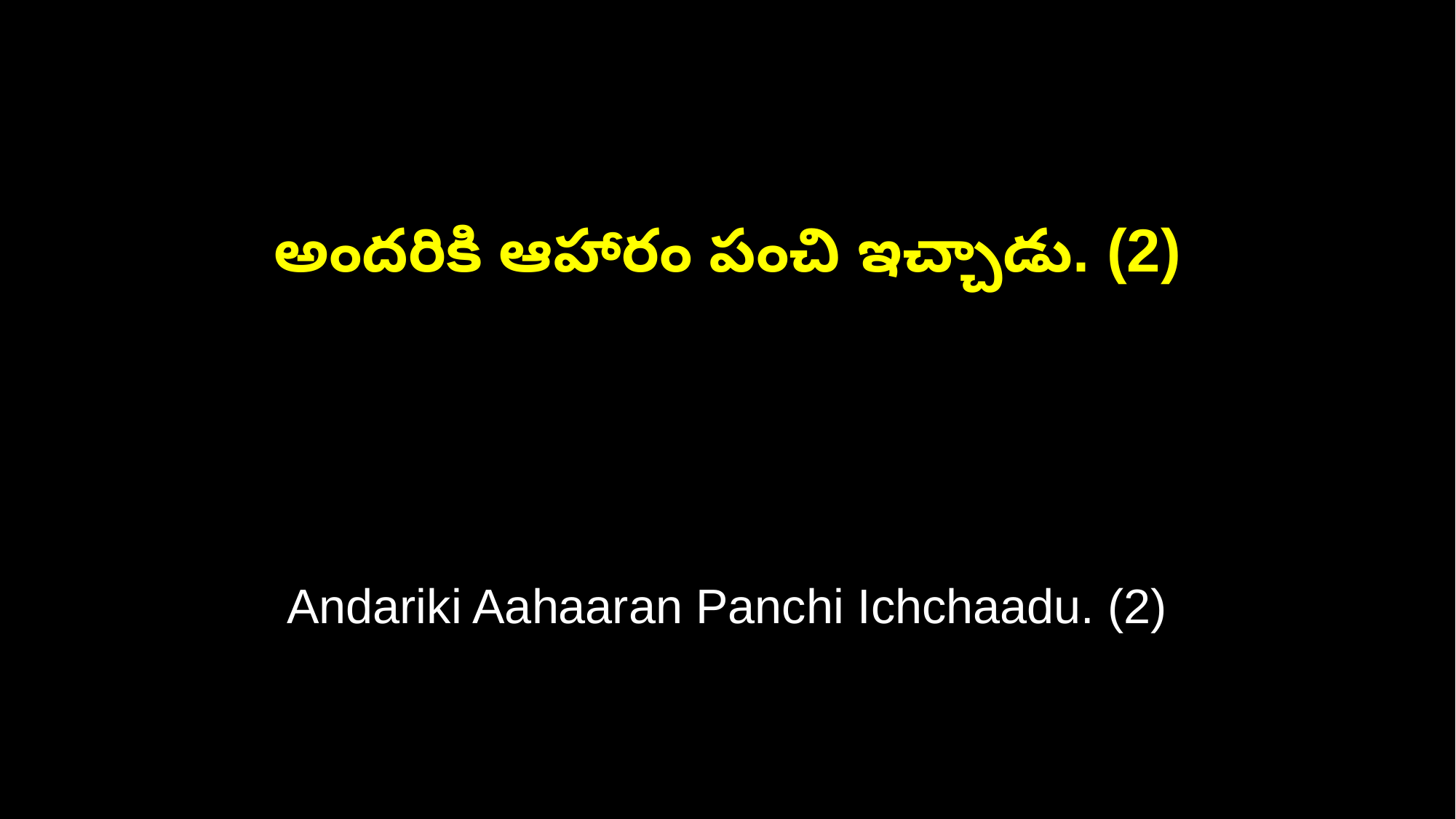

అందరికి ఆహారం పంచి ఇచ్చాడు. (2)
Andariki Aahaaran Panchi Ichchaadu. (2)